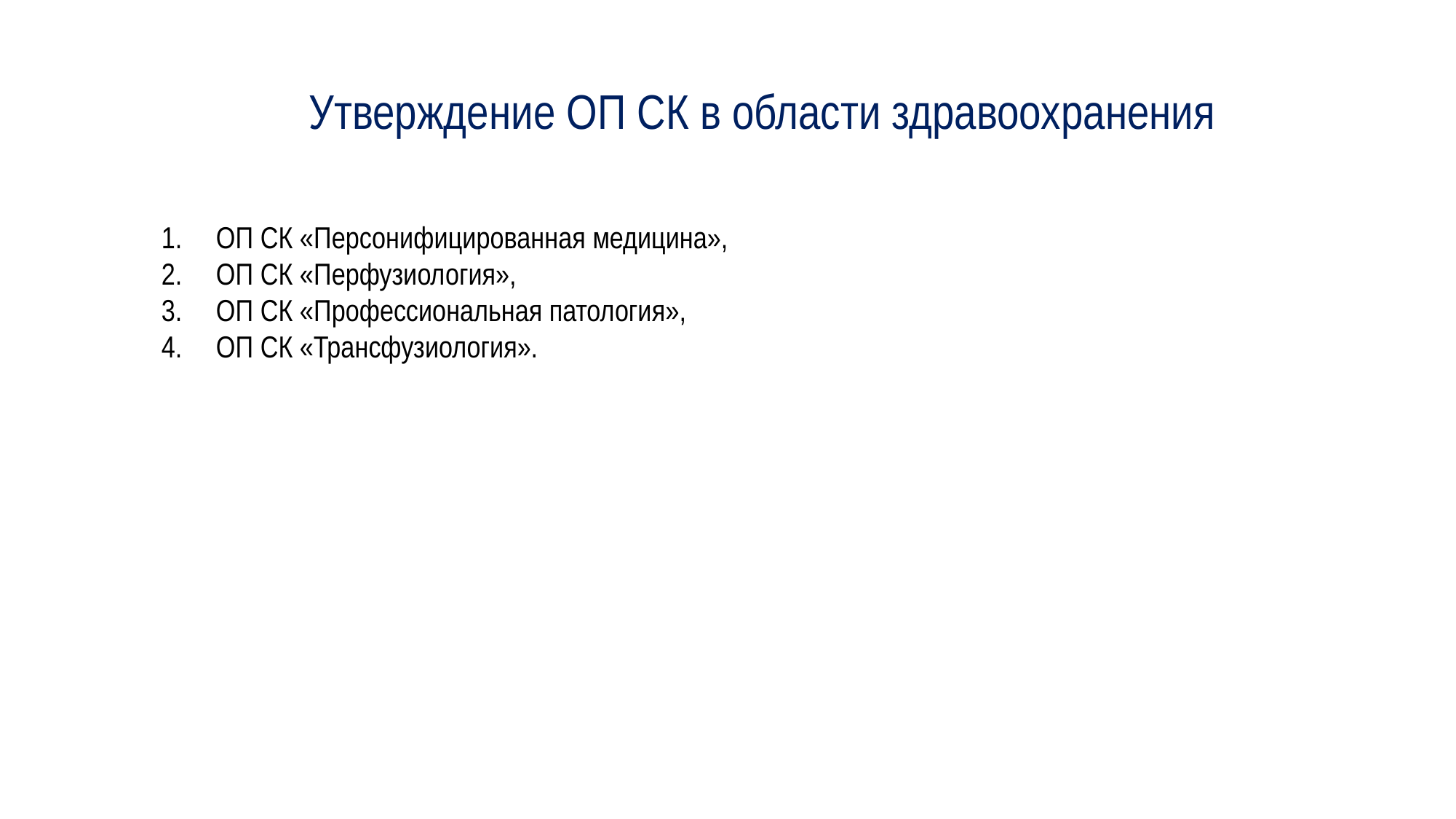

# Утверждение ОП СК в области здравоохранения
ОП СК «Персонифицированная медицина»,
ОП СК «Перфузиология»,
ОП СК «Профессиональная патология»,
ОП СК «Трансфузиология».